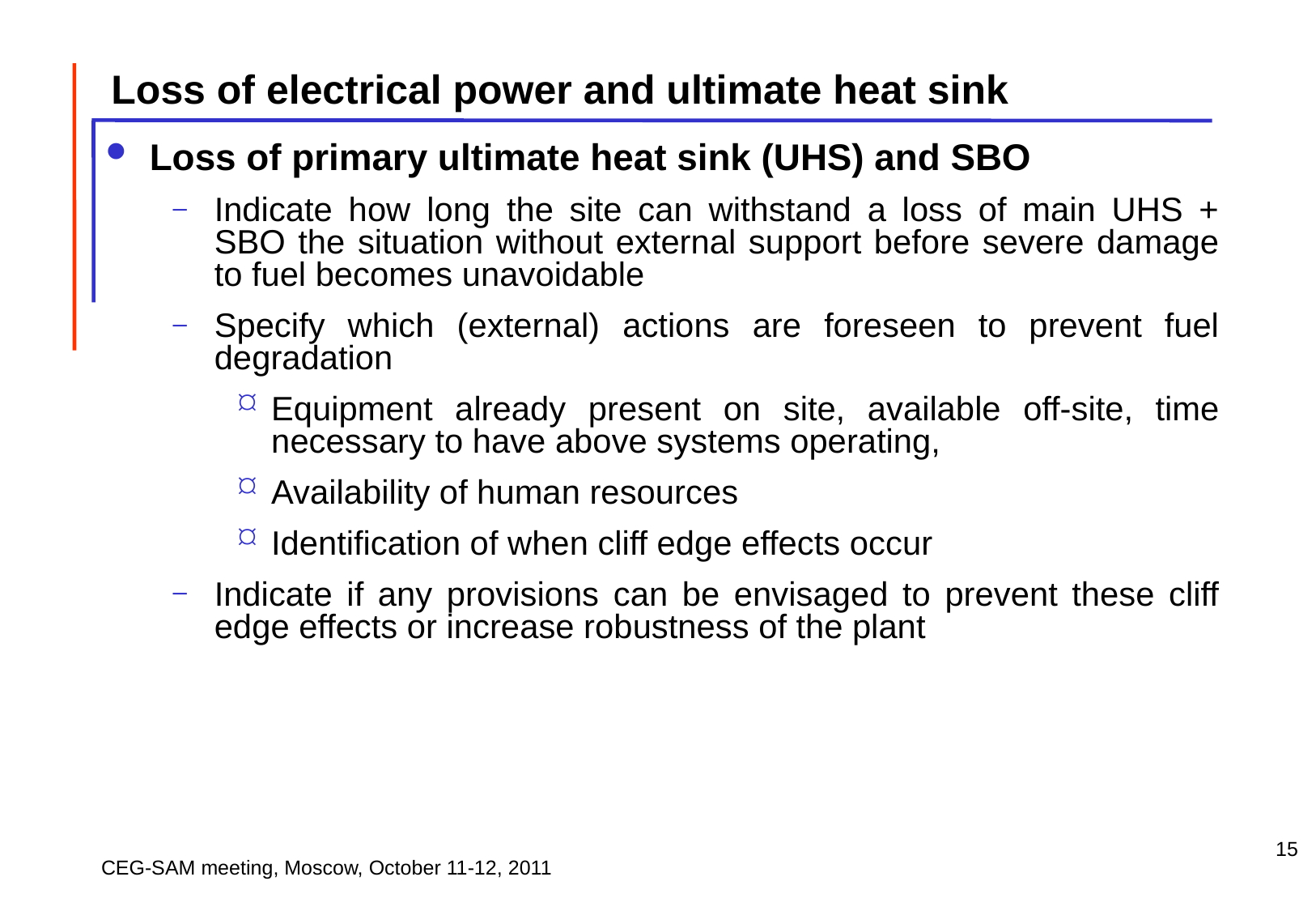

Loss of electrical power and ultimate heat sink
Loss of primary ultimate heat sink (UHS) and SBO
Indicate how long the site can withstand a loss of main UHS + SBO the situation without external support before severe damage to fuel becomes unavoidable
Specify which (external) actions are foreseen to prevent fuel degradation
Equipment already present on site, available off-site, time necessary to have above systems operating,
Availability of human resources
Identification of when cliff edge effects occur
Indicate if any provisions can be envisaged to prevent these cliff edge effects or increase robustness of the plant

15